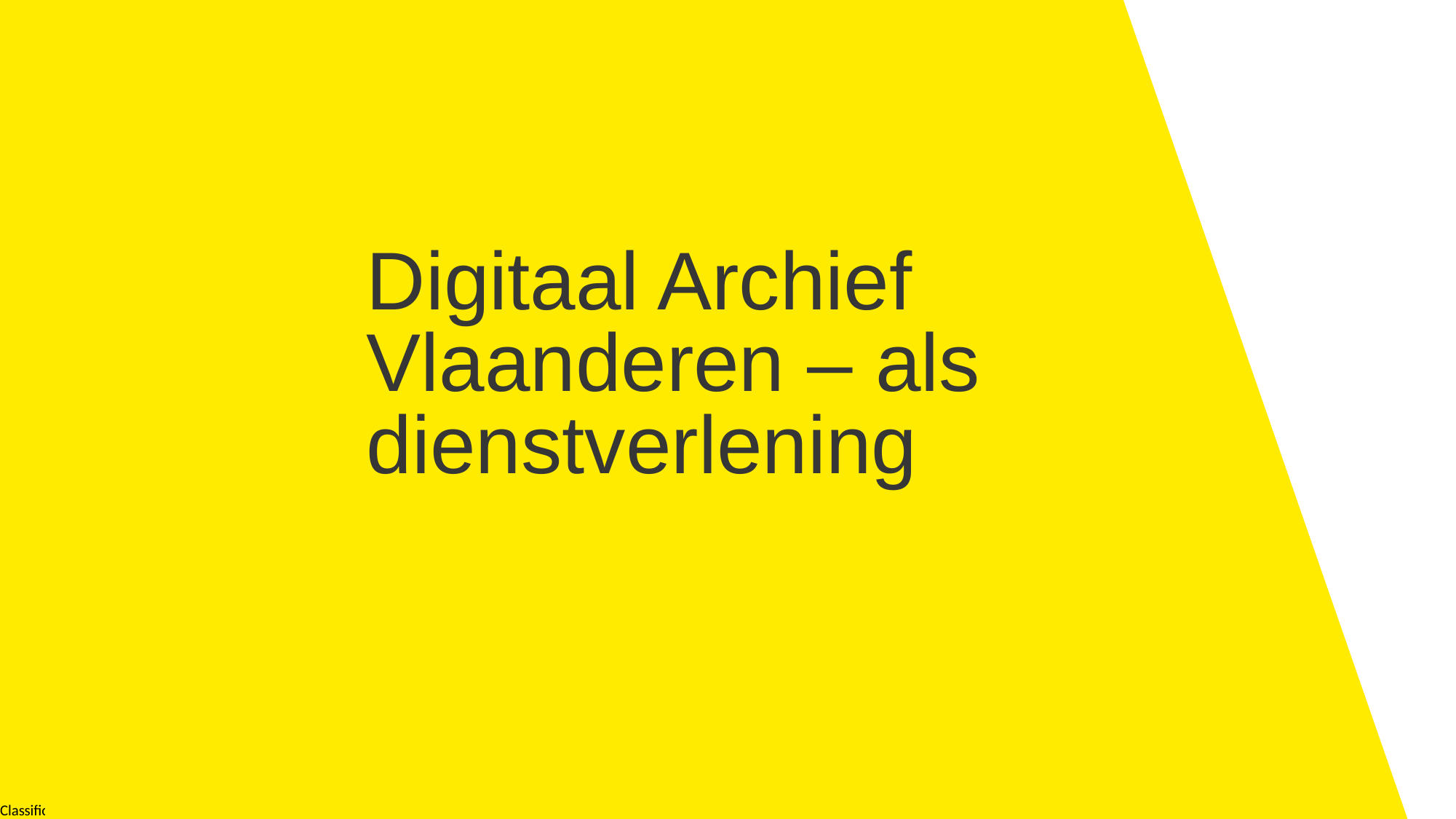

# Digitaal Archief Vlaanderen – als dienstverlening